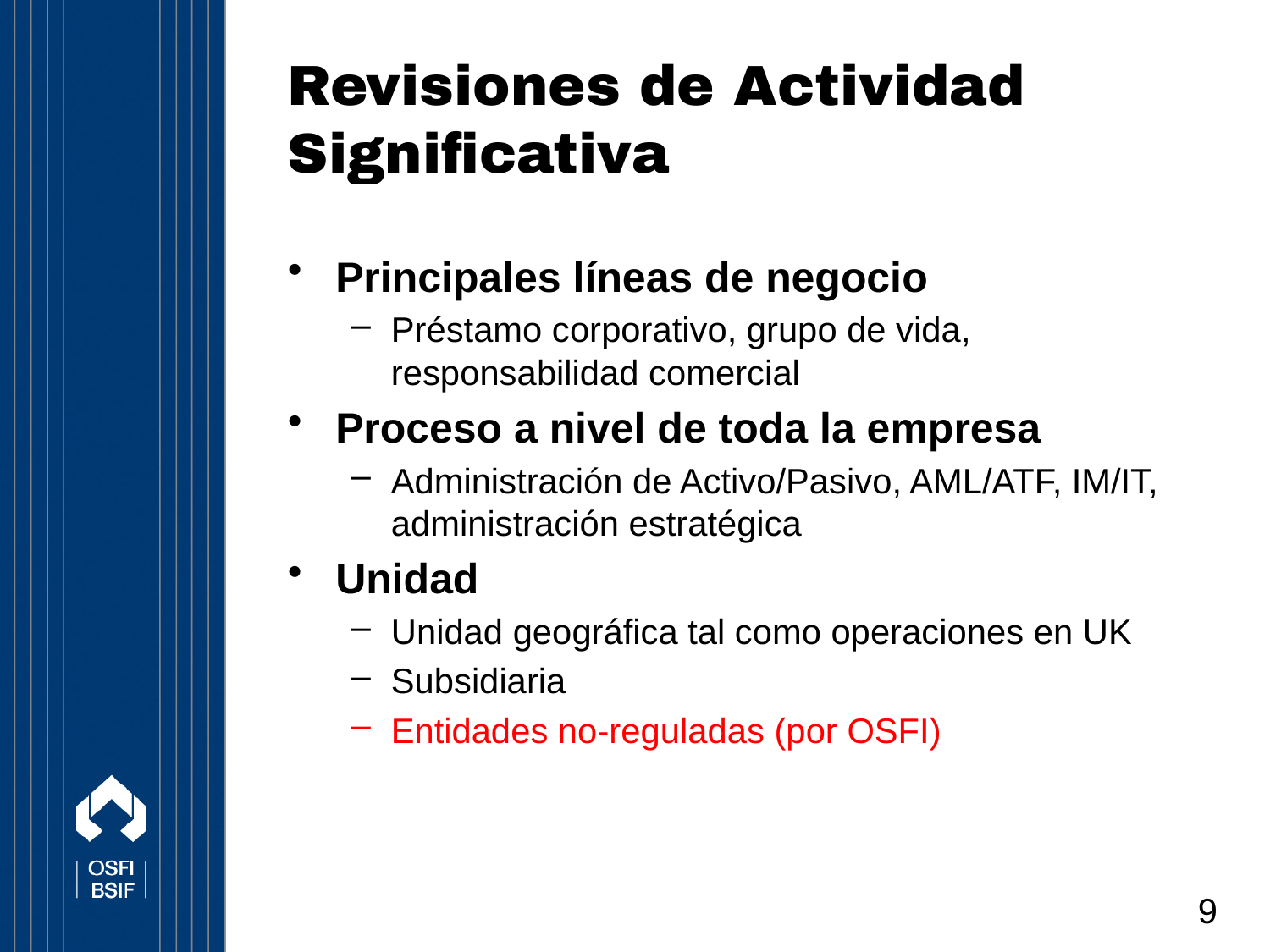

# Revisiones de Actividad Significativa
Principales líneas de negocio
Préstamo corporativo, grupo de vida, responsabilidad comercial
Proceso a nivel de toda la empresa
Administración de Activo/Pasivo, AML/ATF, IM/IT, administración estratégica
Unidad
Unidad geográfica tal como operaciones en UK
Subsidiaria
Entidades no-reguladas (por OSFI)